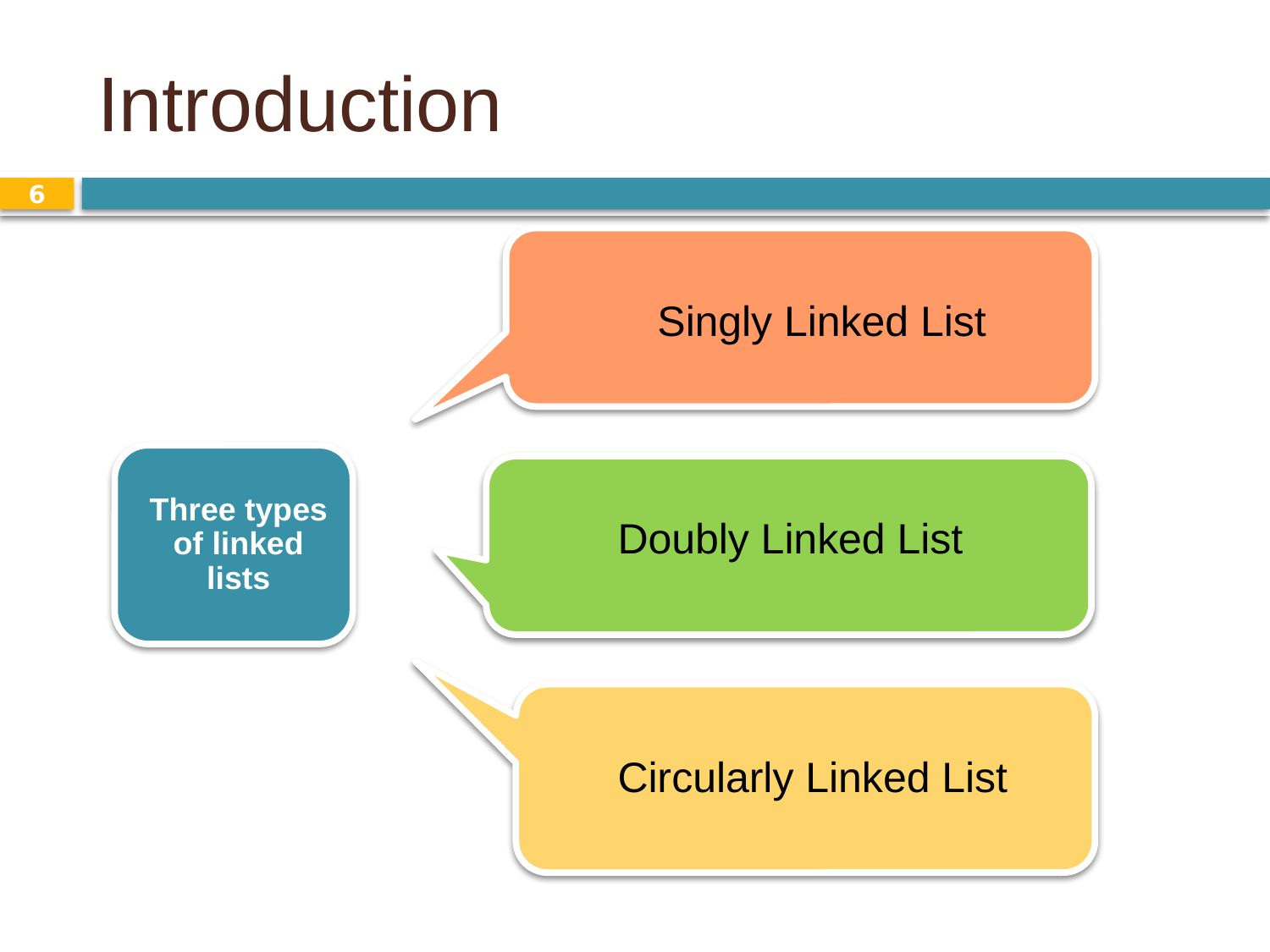

# Introduction
6

Singly Linked List
Three types of linked lists

Doubly Linked List

Circularly Linked List